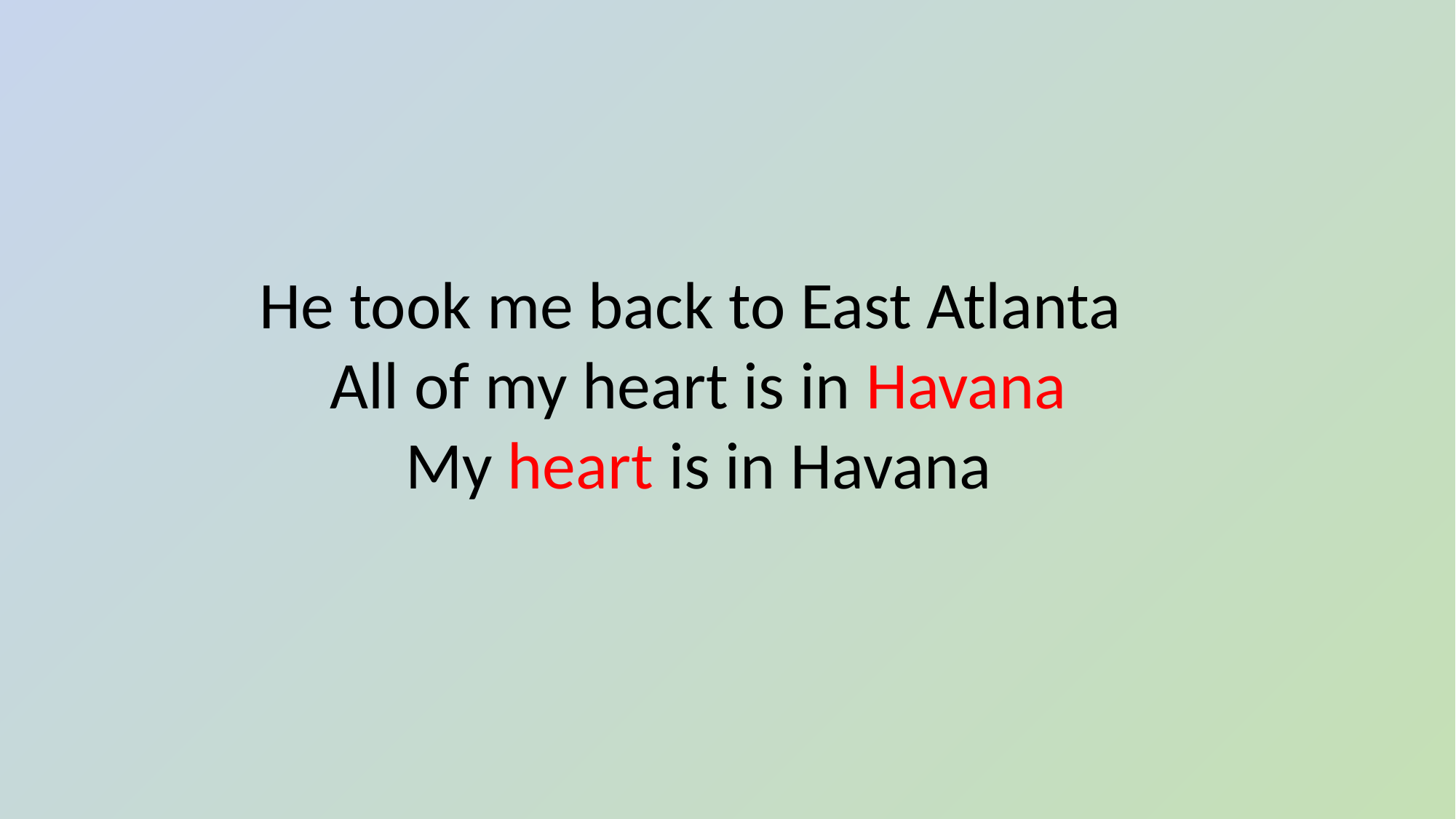

He took me back to East Atlanta
All of my ­­­heart is in Havana
My ­­heart is in Havana